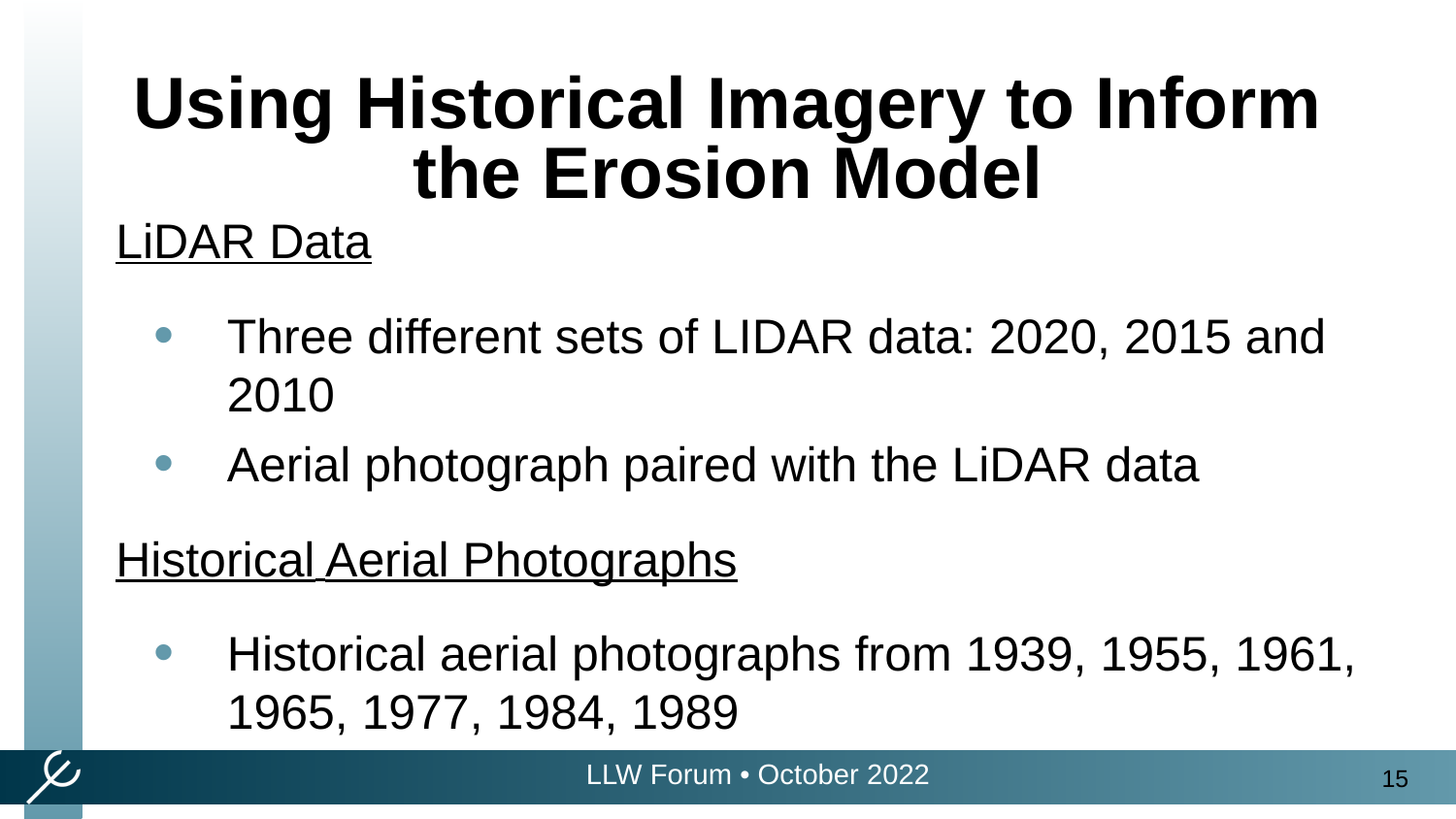

Using Historical Imagery to Inform the Erosion Model
LiDAR Data
Three different sets of LIDAR data: 2020, 2015 and 2010
Aerial photograph paired with the LiDAR data
Historical Aerial Photographs
Historical aerial photographs from 1939, 1955, 1961, 1965, 1977, 1984, 1989